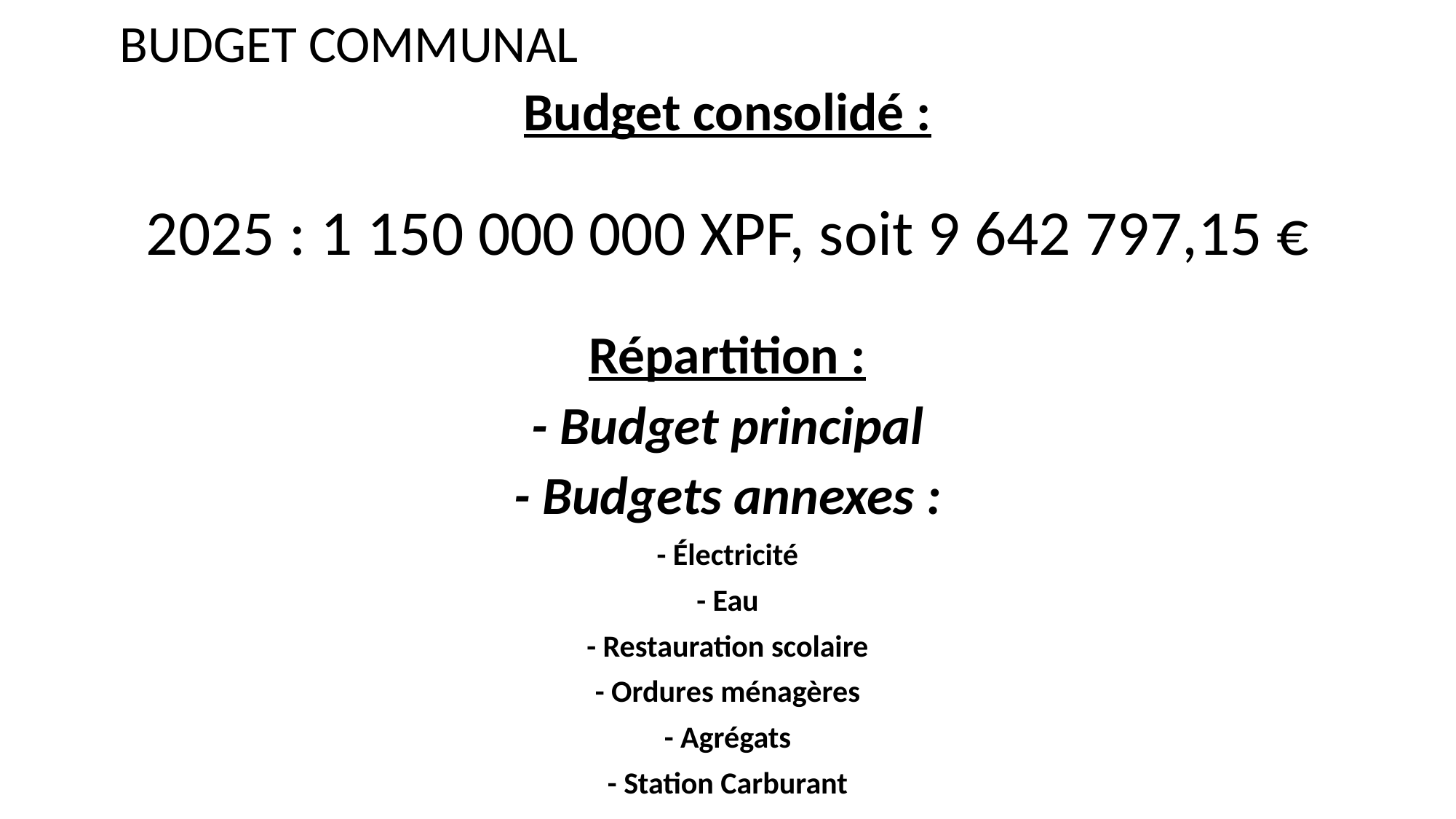

# BUDGET COMMUNAL
Budget consolidé :

2025 : 1 150 000 000 XPF, soit 9 642 797,15 €

Répartition :
- Budget principal
- Budgets annexes :
- Électricité
- Eau
- Restauration scolaire
- Ordures ménagères
- Agrégats
- Station Carburant